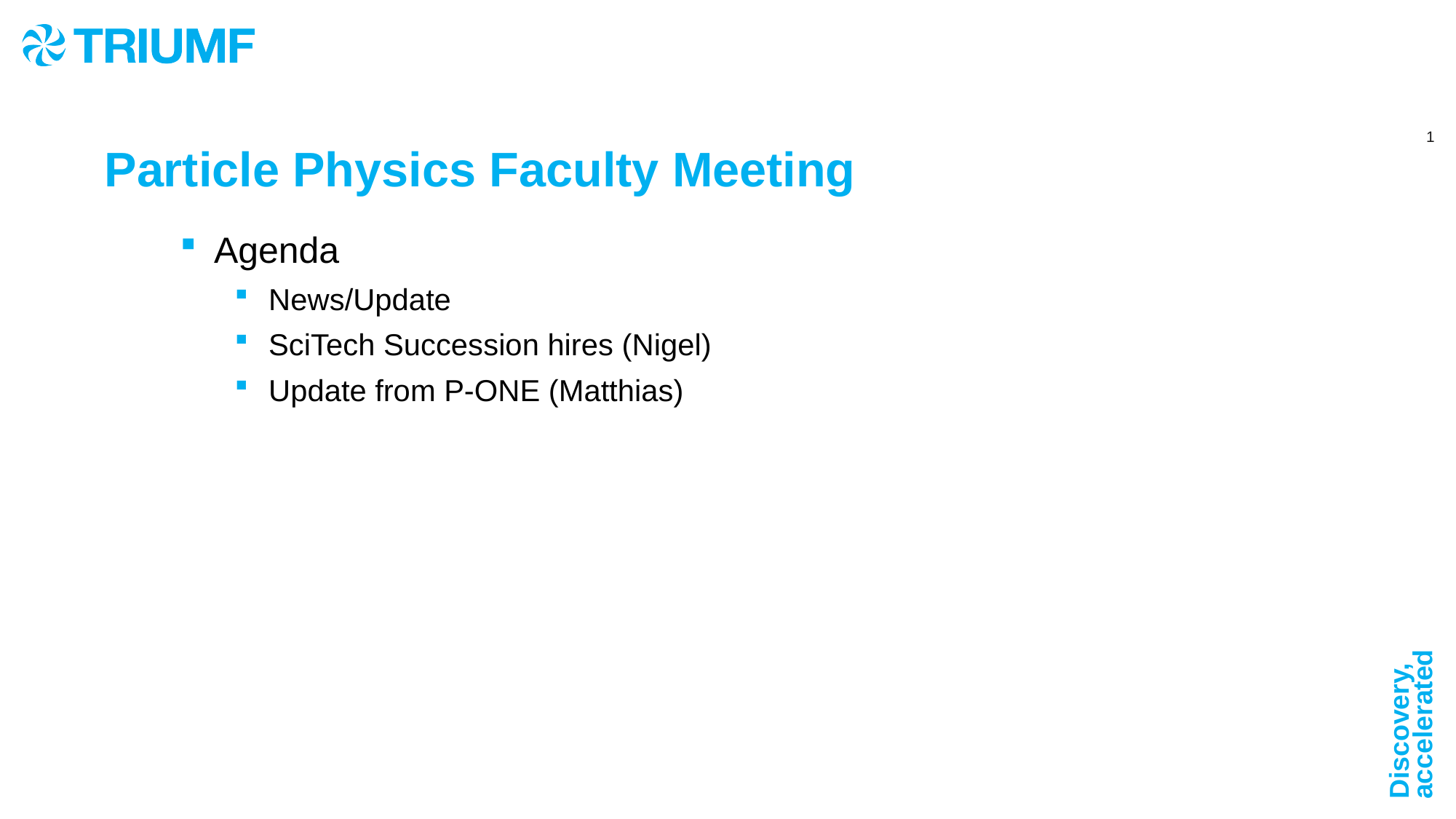

# Particle Physics Faculty Meeting
Agenda
News/Update
SciTech Succession hires (Nigel)
Update from P-ONE (Matthias)